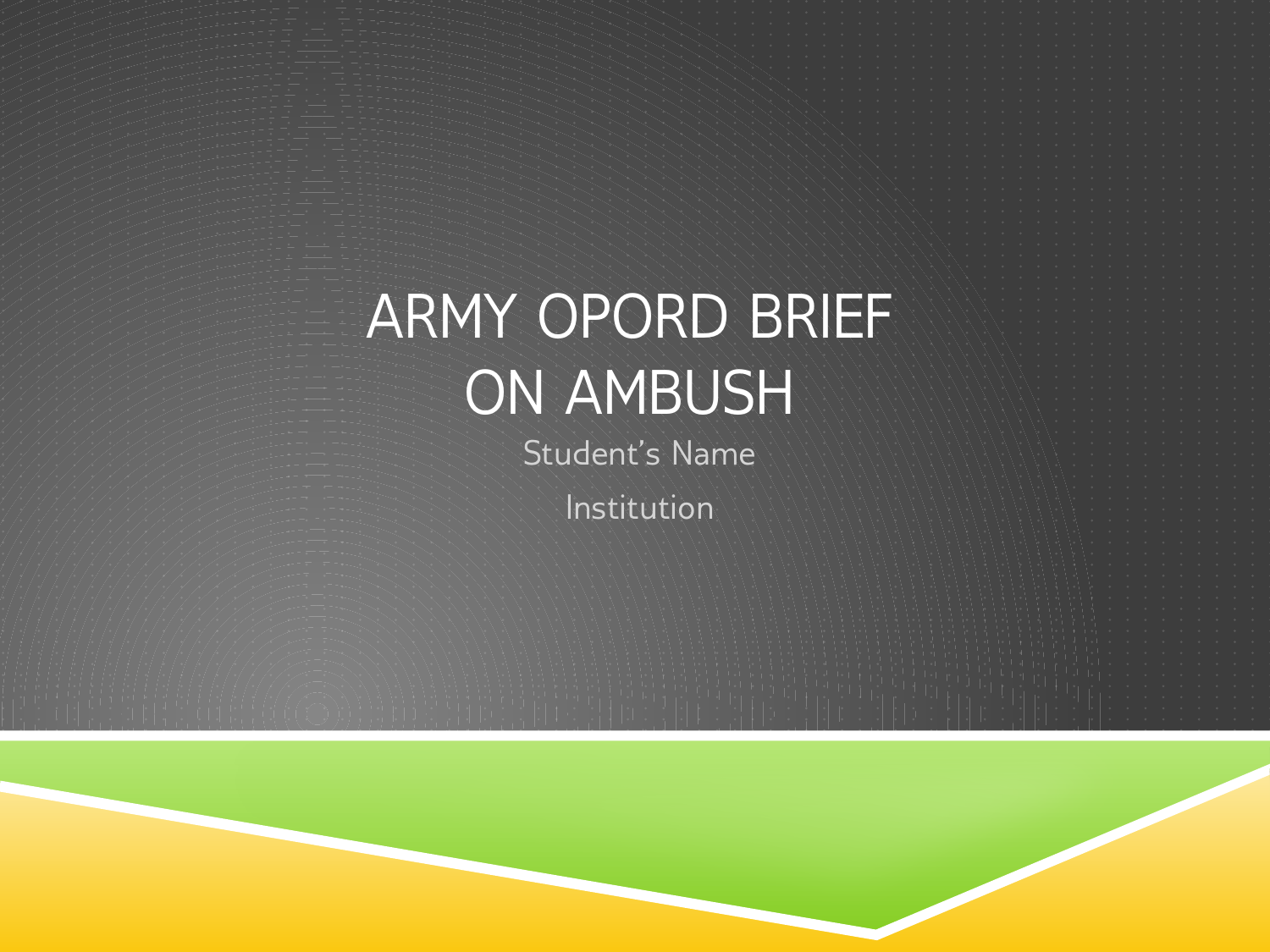

# Army OPORD Brief on ambush
Student’s Name
Institution